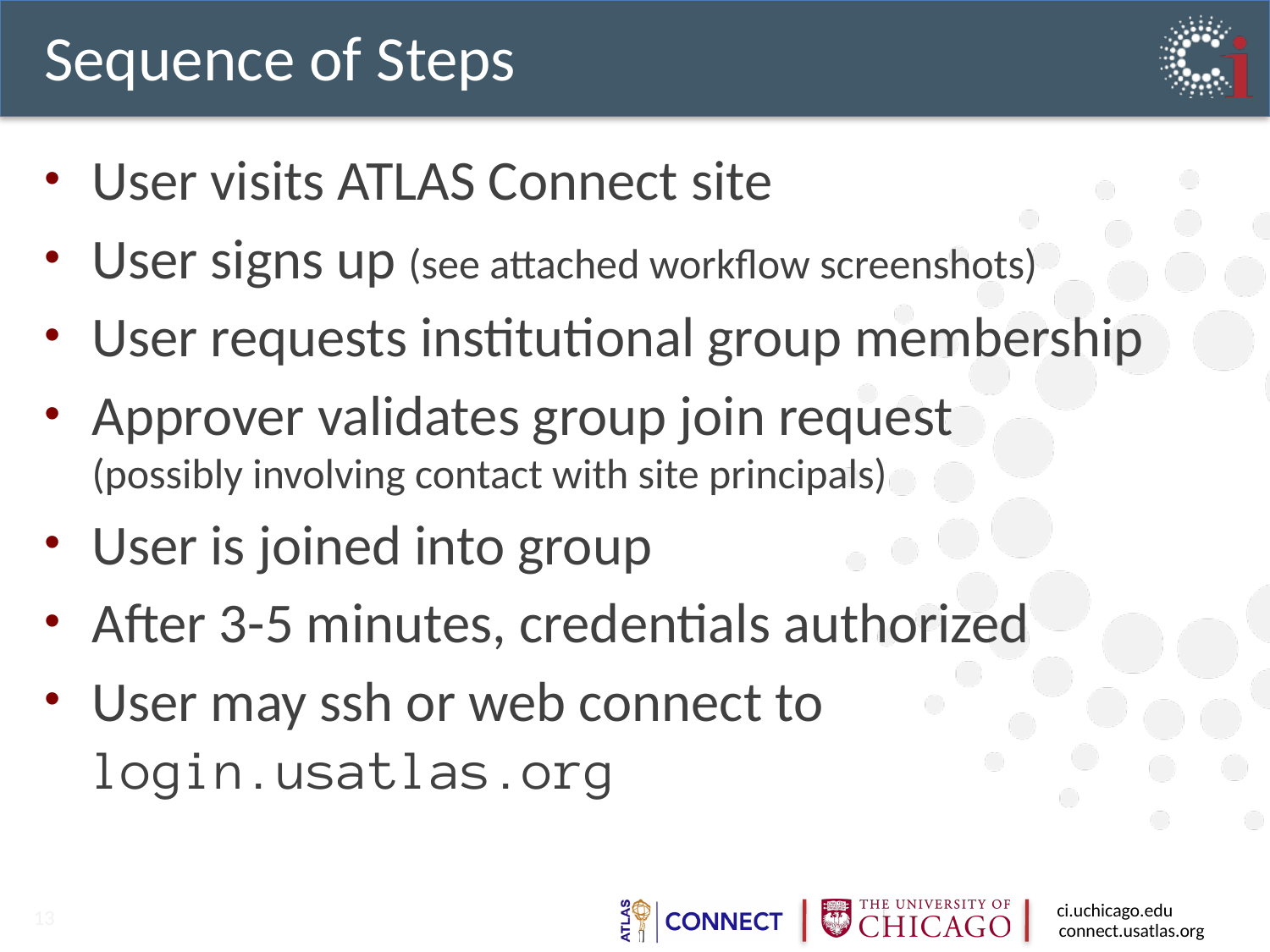

# Sequence of Steps
User visits ATLAS Connect site
User signs up (see attached workflow screenshots)
User requests institutional group membership
Approver validates group join request
(possibly involving contact with site principals)
User is joined into group
After 3-5 minutes, credentials authorized
User may ssh or web connect to login.usatlas.org